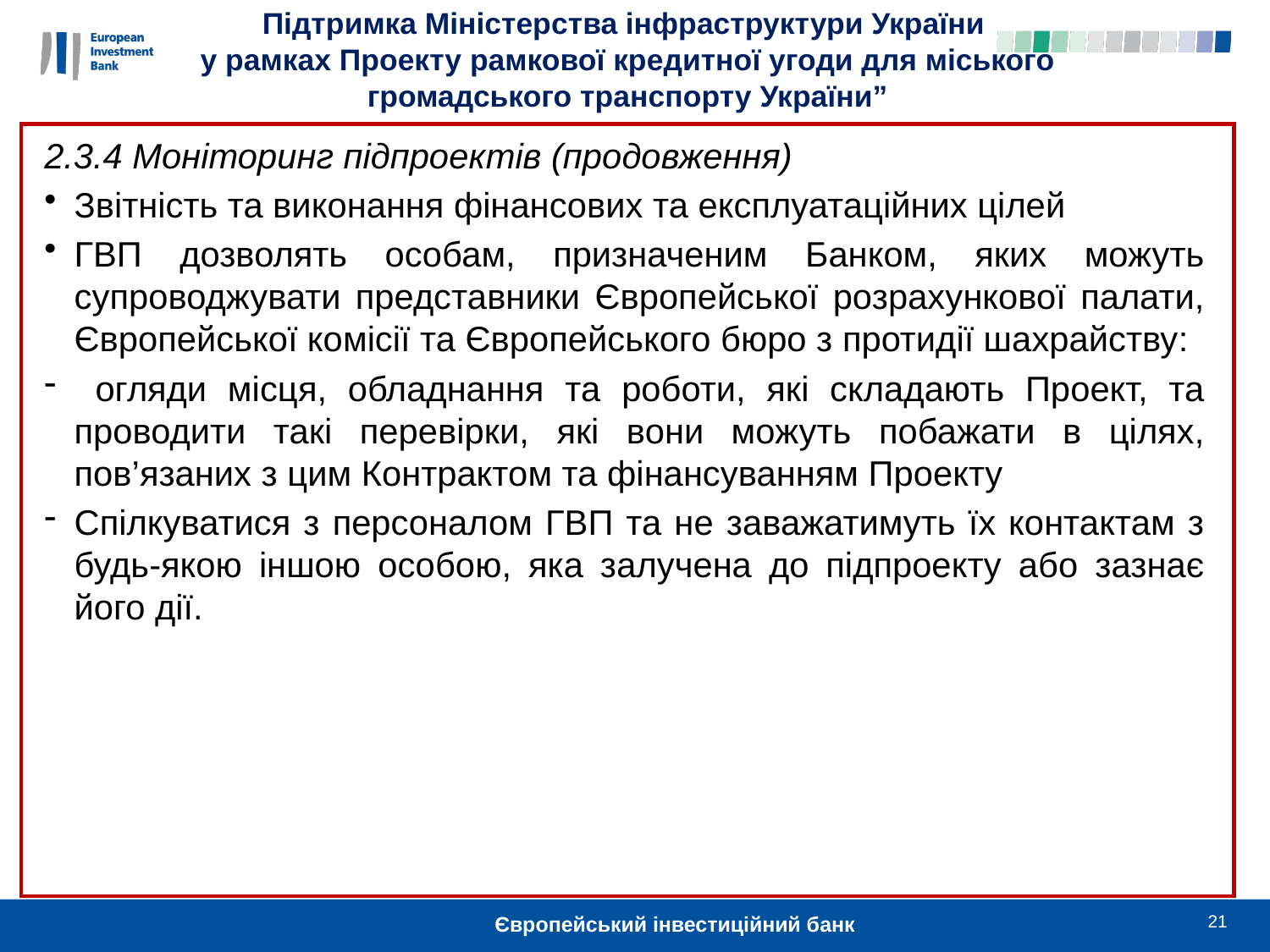

Підтримка Міністерства інфраструктури України
у рамках Проекту рамкової кредитної угоди для міського громадського транспорту України”

2.3.4 Моніторинг підпроектів (продовження)
Звітність та виконання фінансових та експлуатаційних цілей
ГВП дозволять особам, призначеним Банком, яких можуть супроводжувати представники Європейської розрахункової палати, Європейської комісії та Європейського бюро з протидії шахрайству:
 огляди місця, обладнання та роботи, які складають Проект, та проводити такі перевірки, які вони можуть побажати в цілях, пов’язаних з цим Контрактом та фінансуванням Проекту
Спілкуватися з персоналом ГВП та не заважатимуть їх контактам з будь-якою іншою особою, яка залучена до підпроекту або зазнає його дії.

21
Європейський інвестиційний банк